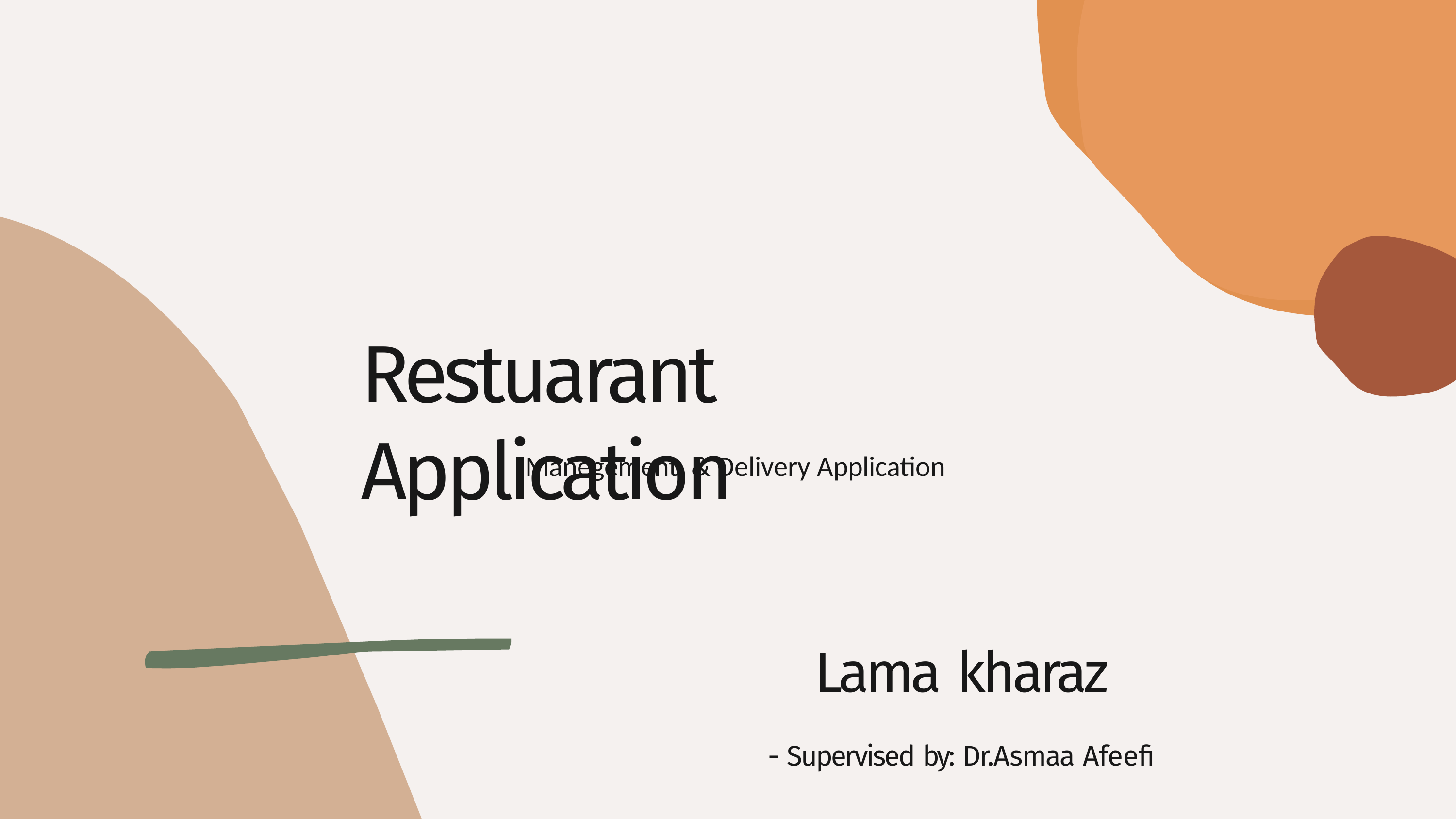

# Restuarant Application
Manegement	& Delivery Application
Lama kharaz
- Supervised by: Dr.Asmaa Afeefi